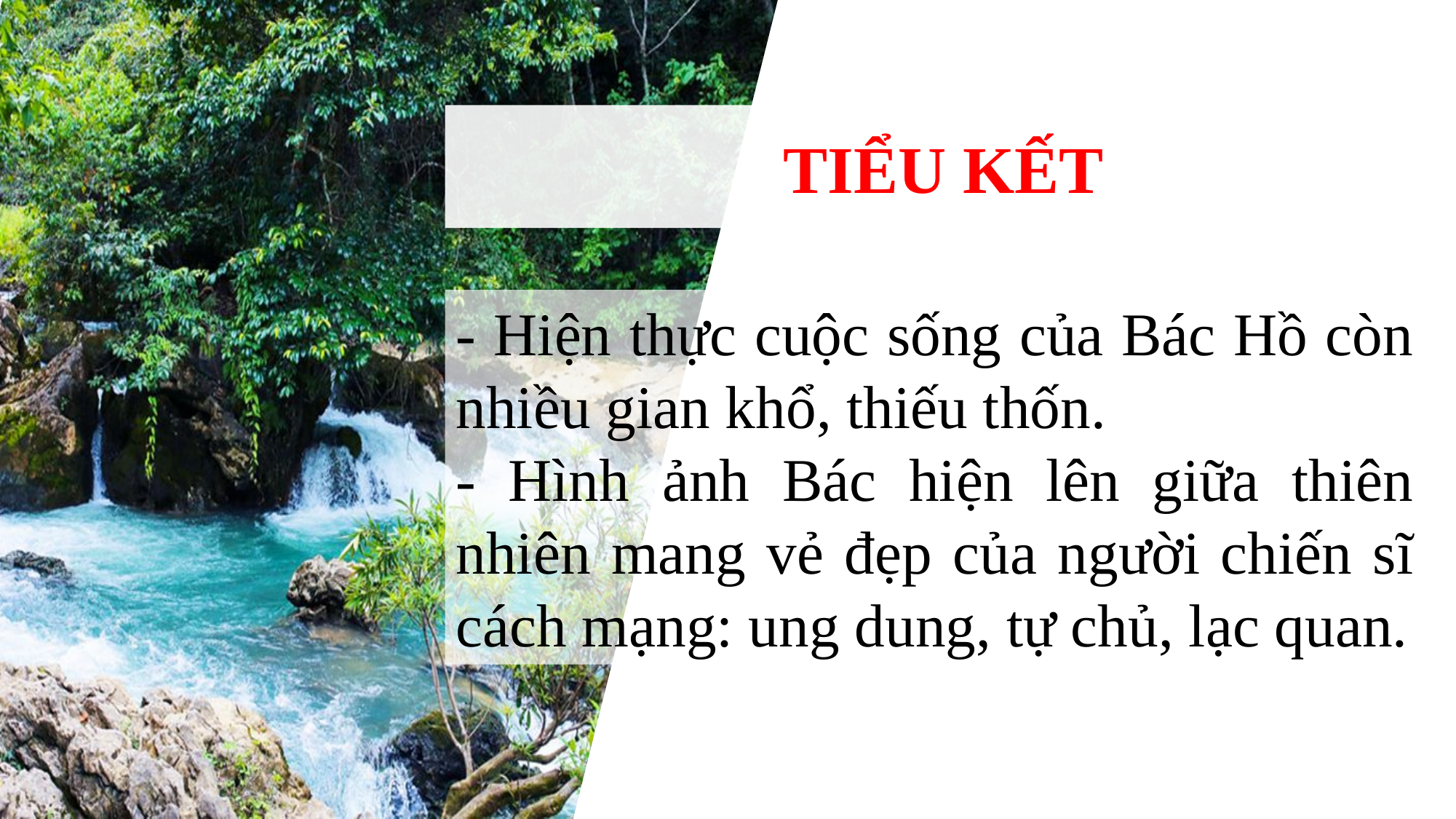

TIỂU KẾT
- Hiện thực cuộc sống của Bác Hồ còn nhiều gian khổ, thiếu thốn.
- Hình ảnh Bác hiện lên giữa thiên nhiên mang vẻ đẹp của người chiến sĩ cách mạng: ung dung, tự chủ, lạc quan.